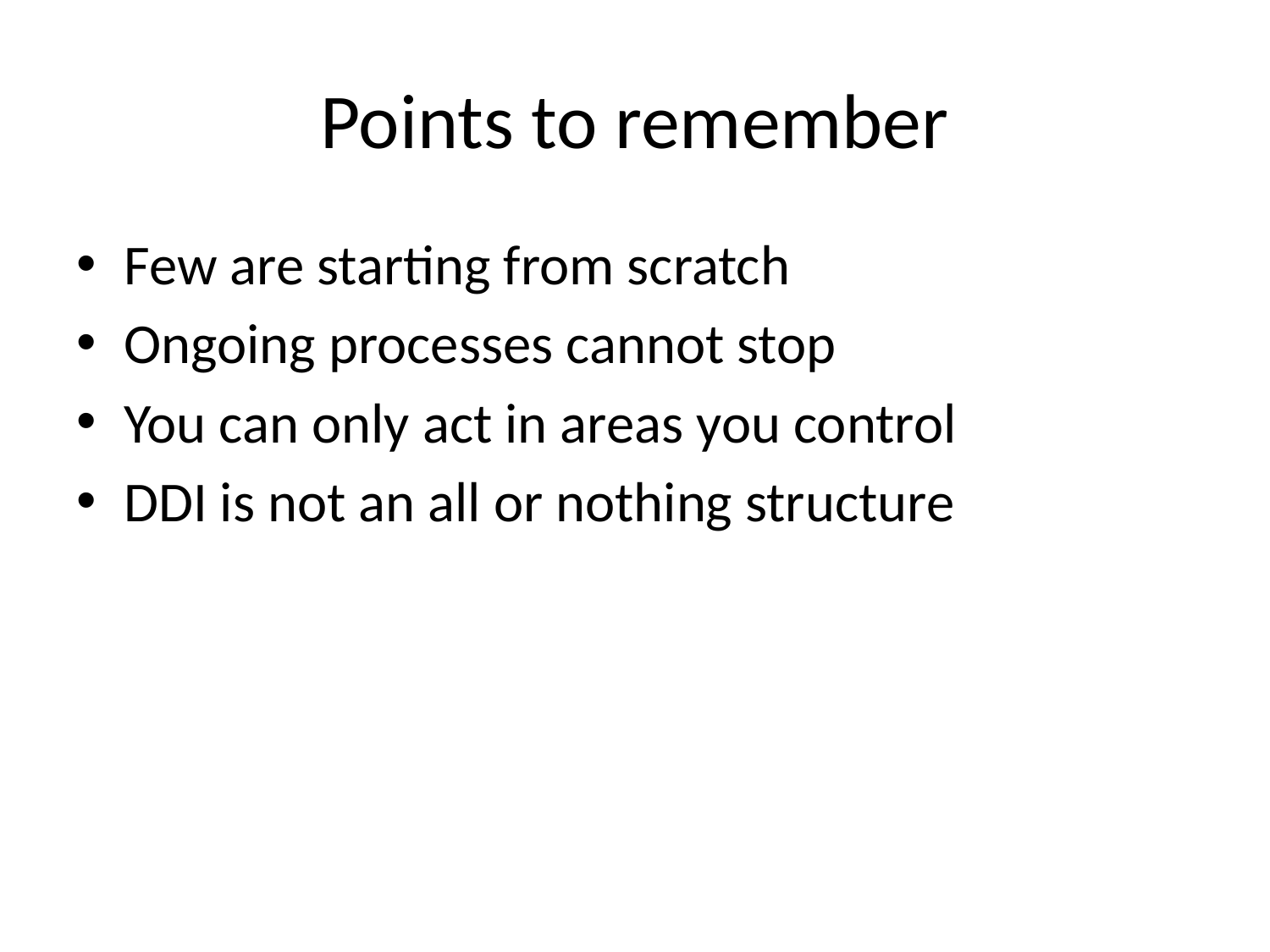

# Points to remember
Few are starting from scratch
Ongoing processes cannot stop
You can only act in areas you control
DDI is not an all or nothing structure